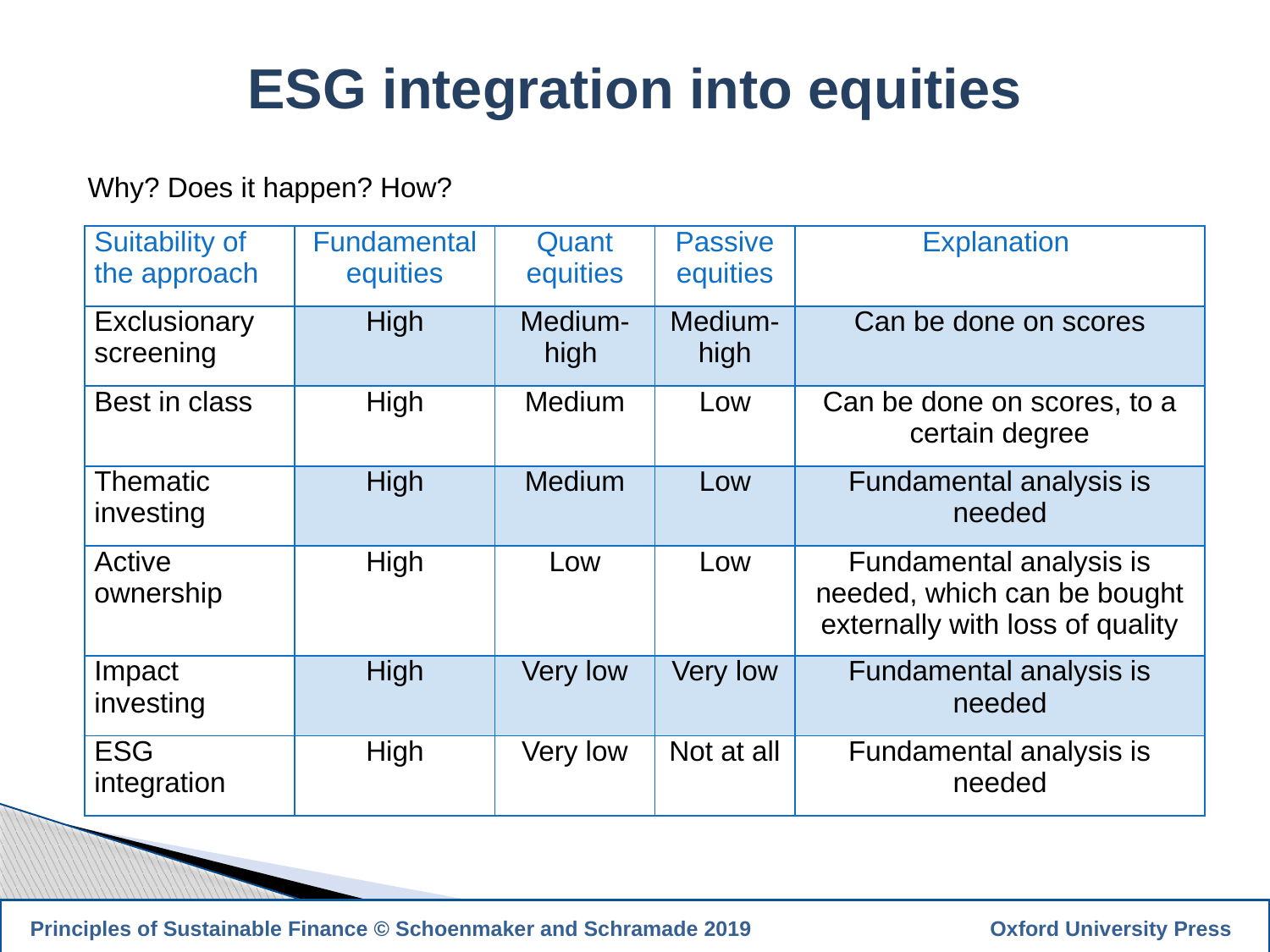

ESG integration into equities
Why? Does it happen? How?
| Suitability of the approach | Fundamental equities | Quant equities | Passive equities | Explanation |
| --- | --- | --- | --- | --- |
| Exclusionary screening | High | Medium-high | Medium-high | Can be done on scores |
| Best in class | High | Medium | Low | Can be done on scores, to a certain degree |
| Thematic investing | High | Medium | Low | Fundamental analysis is needed |
| Active ownership | High | Low | Low | Fundamental analysis is needed, which can be bought externally with loss of quality |
| Impact investing | High | Very low | Very low | Fundamental analysis is needed |
| ESG integration | High | Very low | Not at all | Fundamental analysis is needed |
12

   Principles of Sustainable Finance © Schoenmaker and Schramade 2019		               Oxford University Press